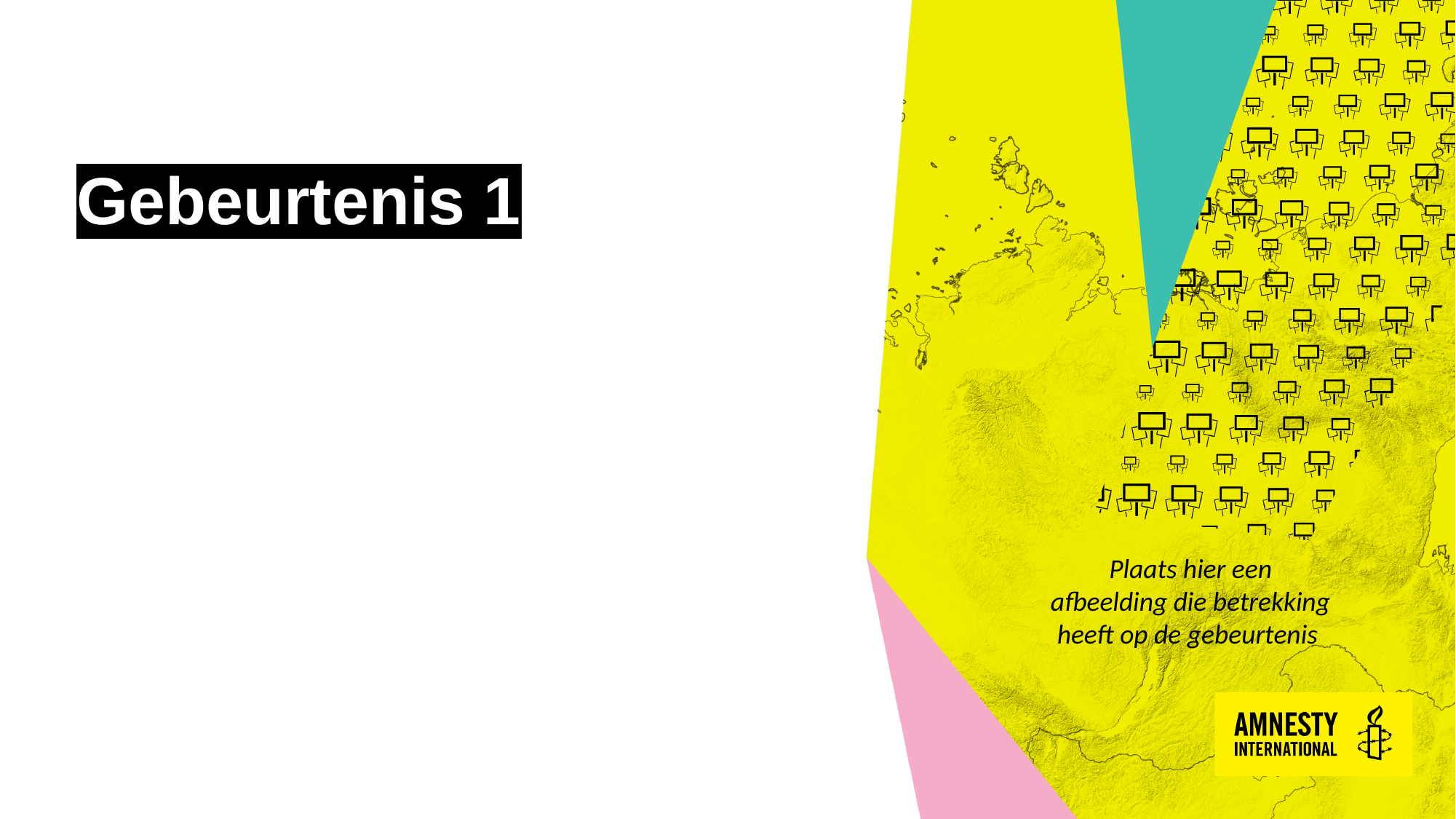

# Gebeurtenis 1

Plaats hier een afbeelding die betrekking heeft op de gebeurtenis